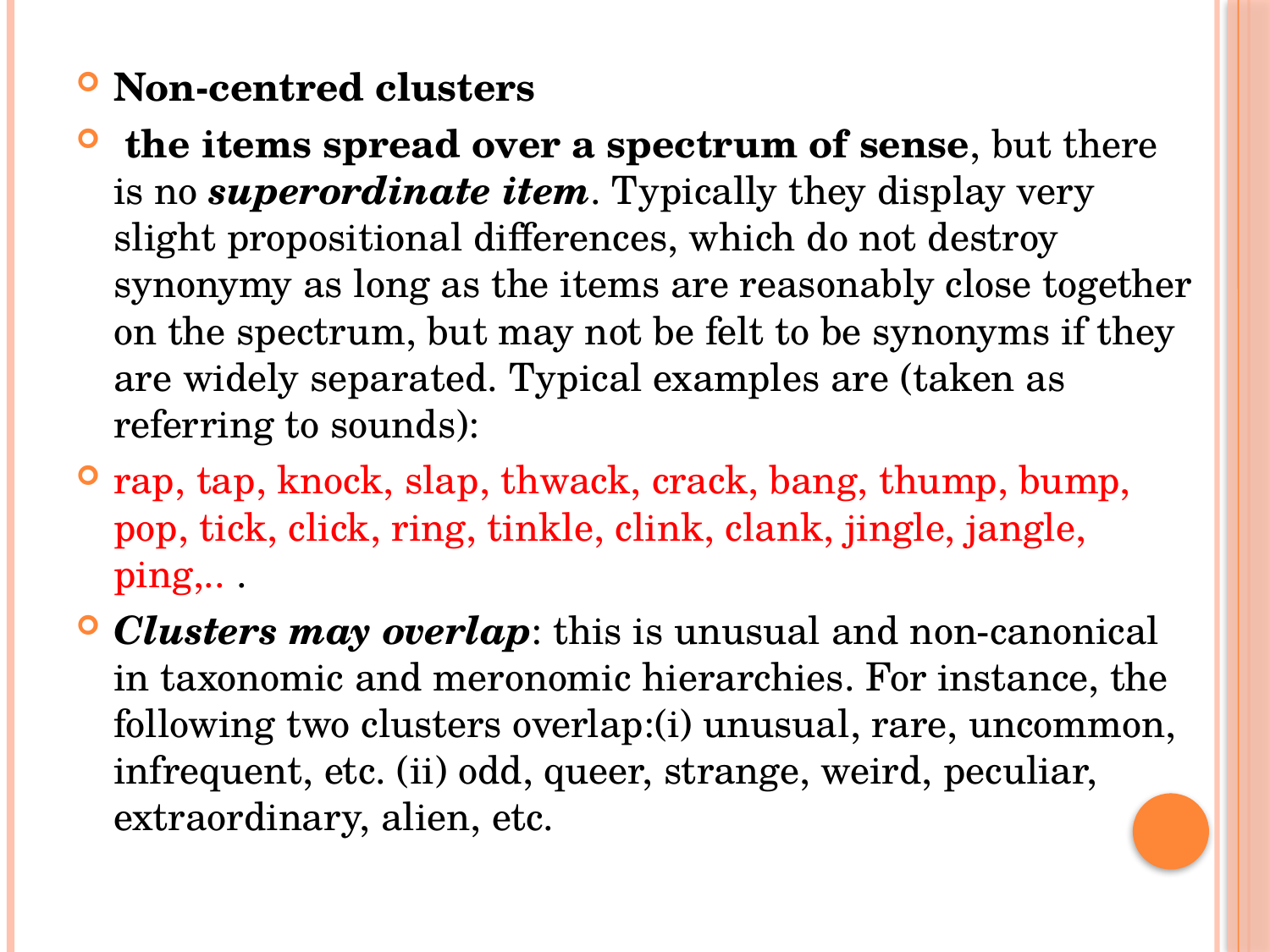

Non-centred clusters
 the items spread over a spectrum of sense, but there is no superordinate item. Typically they display very slight propositional differences, which do not destroy synonymy as long as the items are reasonably close together on the spectrum, but may not be felt to be synonyms if they are widely separated. Typical examples are (taken as referring to sounds):
rap, tap, knock, slap, thwack, crack, bang, thump, bump, pop, tick, click, ring, tinkle, clink, clank, jingle, jangle, ping,.. .
Clusters may overlap: this is unusual and non-canonical in taxonomic and meronomic hierarchies. For instance, the following two clusters overlap:(i) unusual, rare, uncommon, infrequent, etc. (ii) odd, queer, strange, weird, peculiar, extraordinary, alien, etc.